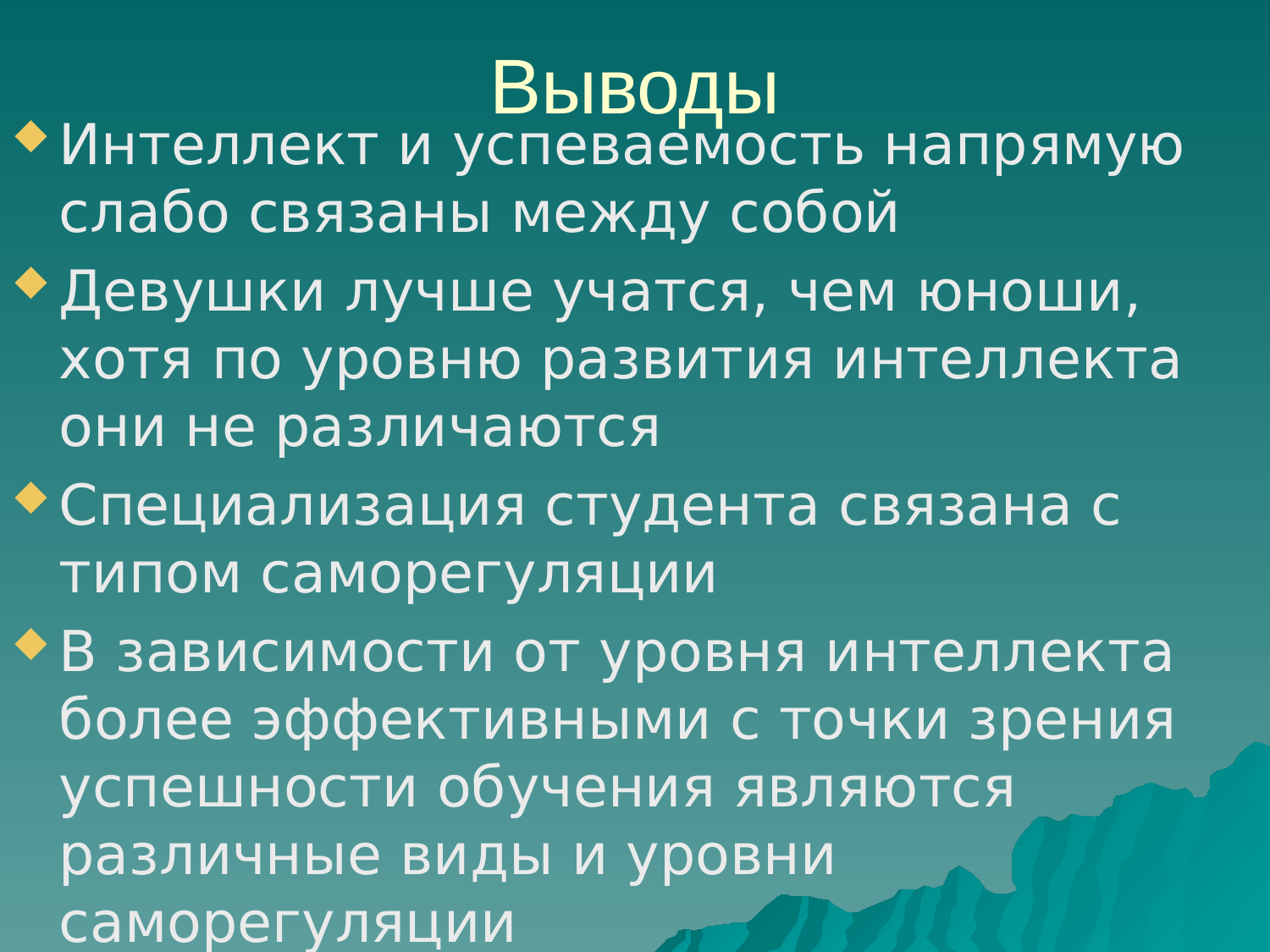

# Выводы
Интеллект и успеваемость напрямую слабо связаны между собой
Девушки лучше учатся, чем юноши, хотя по уровню развития интеллекта они не различаются
Специализация студента связана с типом саморегуляции
В зависимости от уровня интеллекта более эффективными с точки зрения успешности обучения являются различные виды и уровни саморегуляции